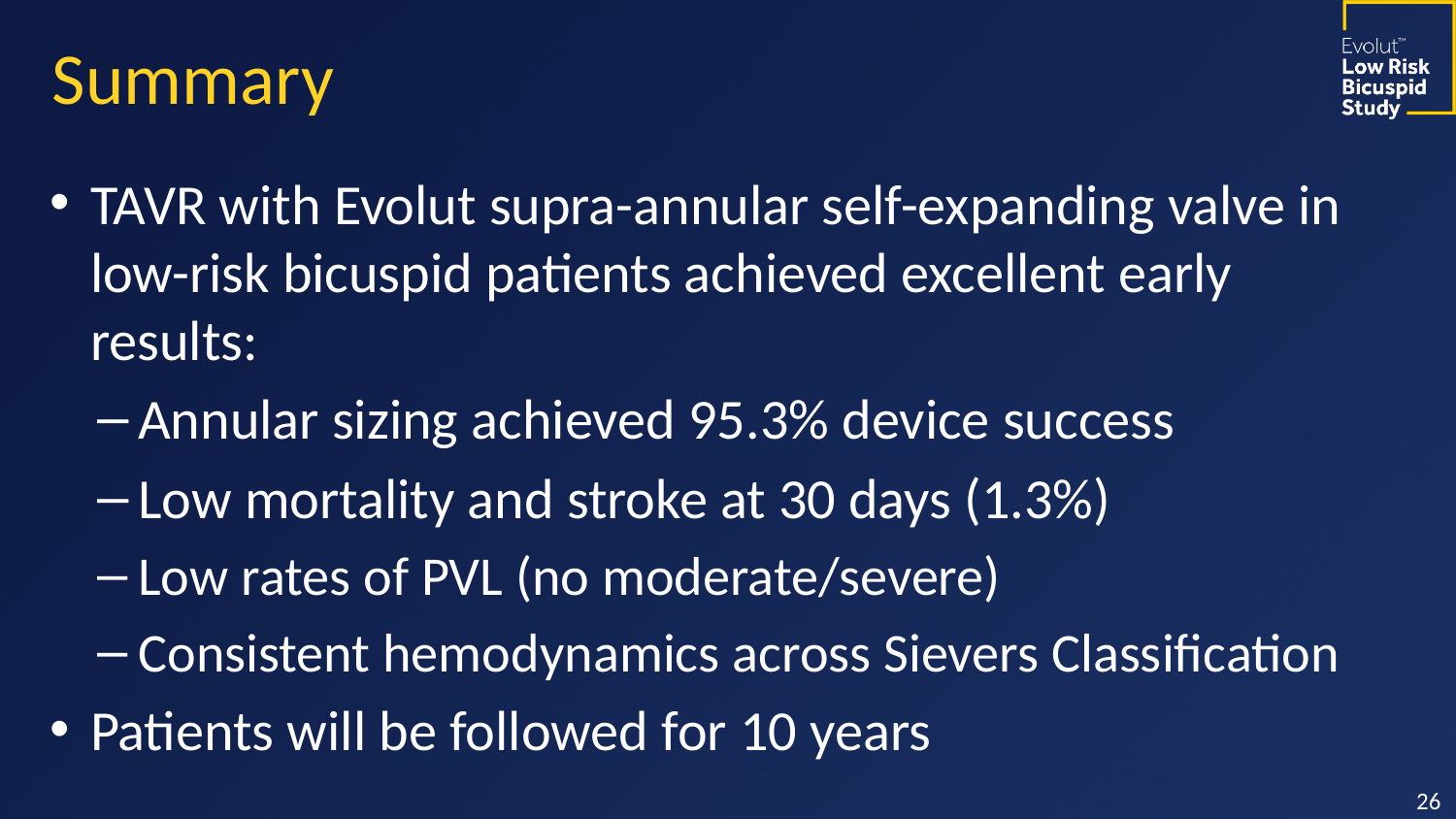

# Summary
TAVR with Evolut supra-annular self-expanding valve in low-risk bicuspid patients achieved excellent early results:
Annular sizing achieved 95.3% device success
Low mortality and stroke at 30 days (1.3%)
Low rates of PVL (no moderate/severe)
Consistent hemodynamics across Sievers Classification
Patients will be followed for 10 years